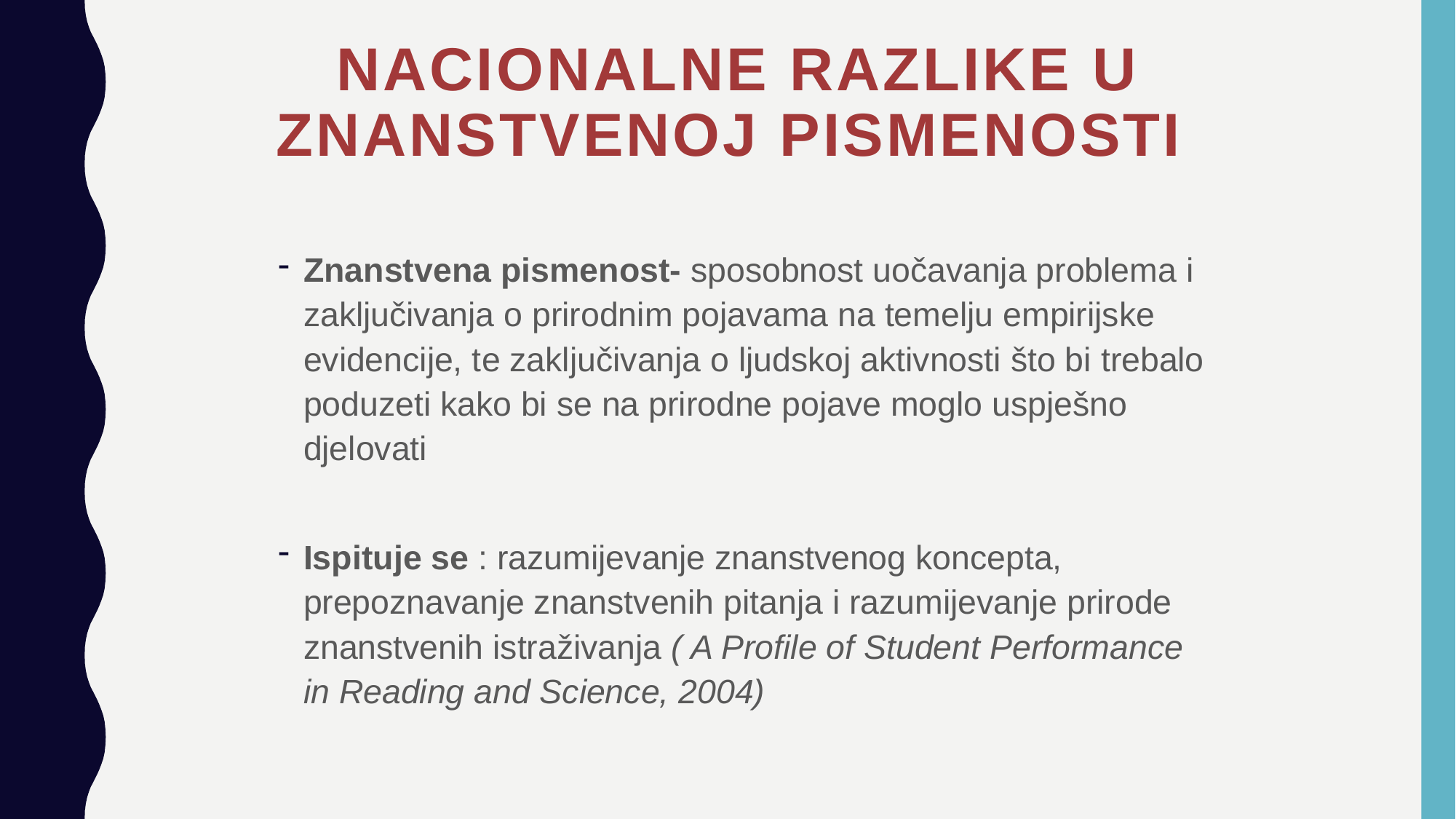

# Nacionalne razlike u znanstvenoj pismenosti
Znanstvena pismenost- sposobnost uočavanja problema i zaključivanja o prirodnim pojavama na temelju empirijske evidencije, te zaključivanja o ljudskoj aktivnosti što bi trebalo poduzeti kako bi se na prirodne pojave moglo uspješno djelovati

Ispituje se : razumijevanje znanstvenog koncepta, prepoznavanje znanstvenih pitanja i razumijevanje prirode znanstvenih istraživanja ( A Profile of Student Performance in Reading and Science, 2004)